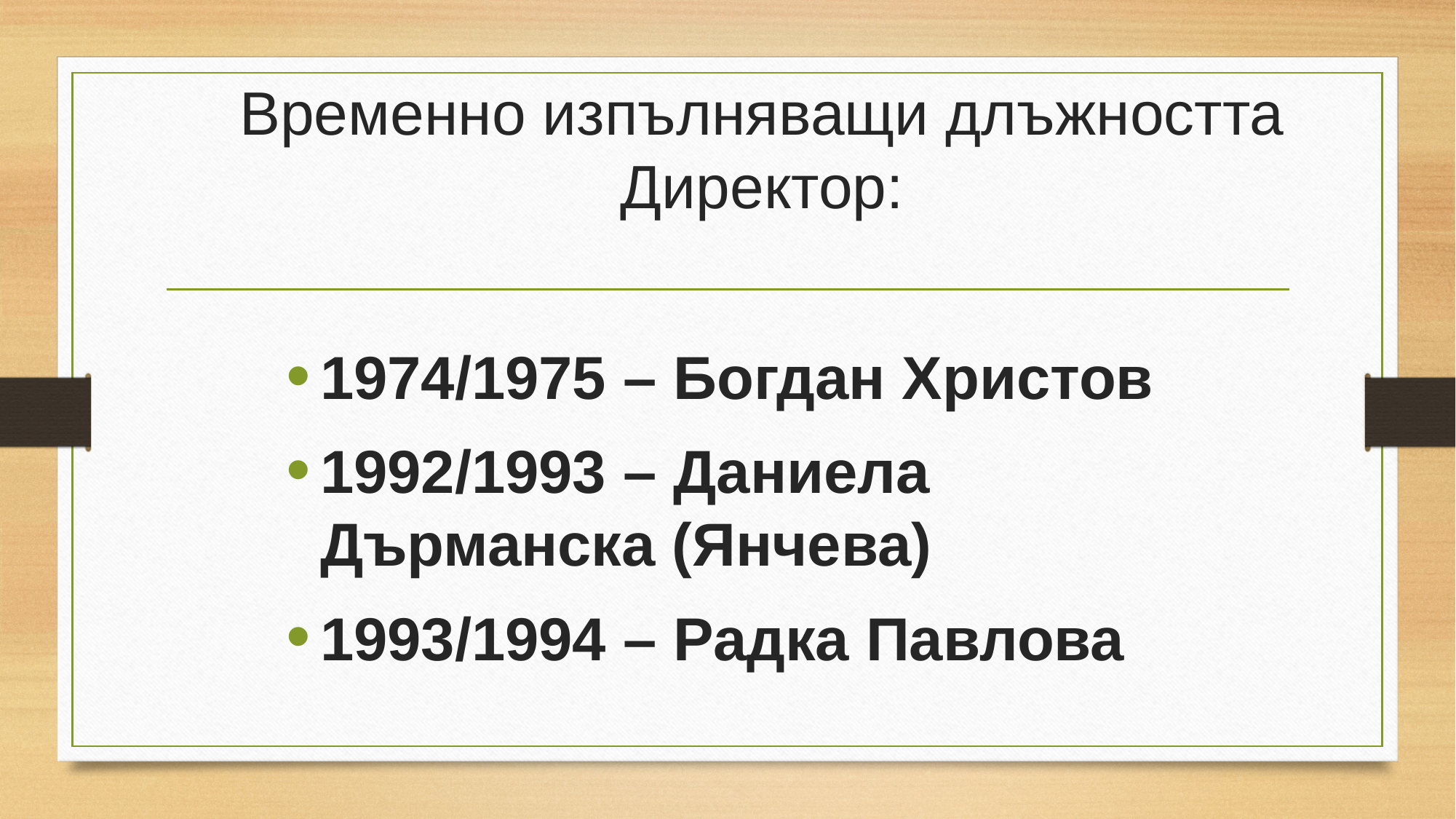

# Временно изпълняващи длъжността Директор:
1974/1975 – Богдан Христов
1992/1993 – Даниела Дърманска (Янчева)
1993/1994 – Радка Павлова